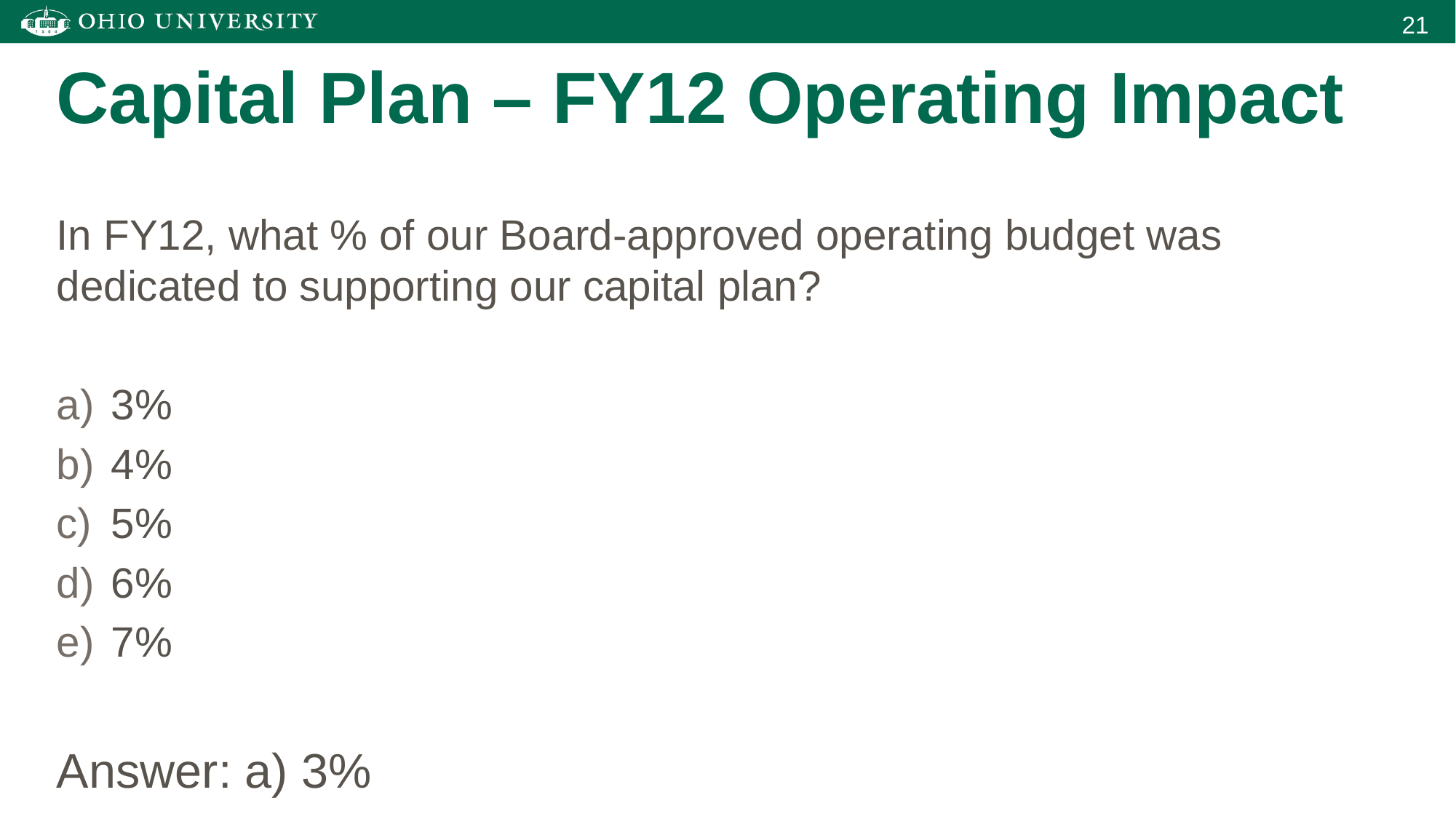

# Capital Plan – FY12 Operating Impact
In FY12, what % of our Board-approved operating budget was dedicated to supporting our capital plan?

3%
4%
5%
6%
7%

Answer: a) 3%